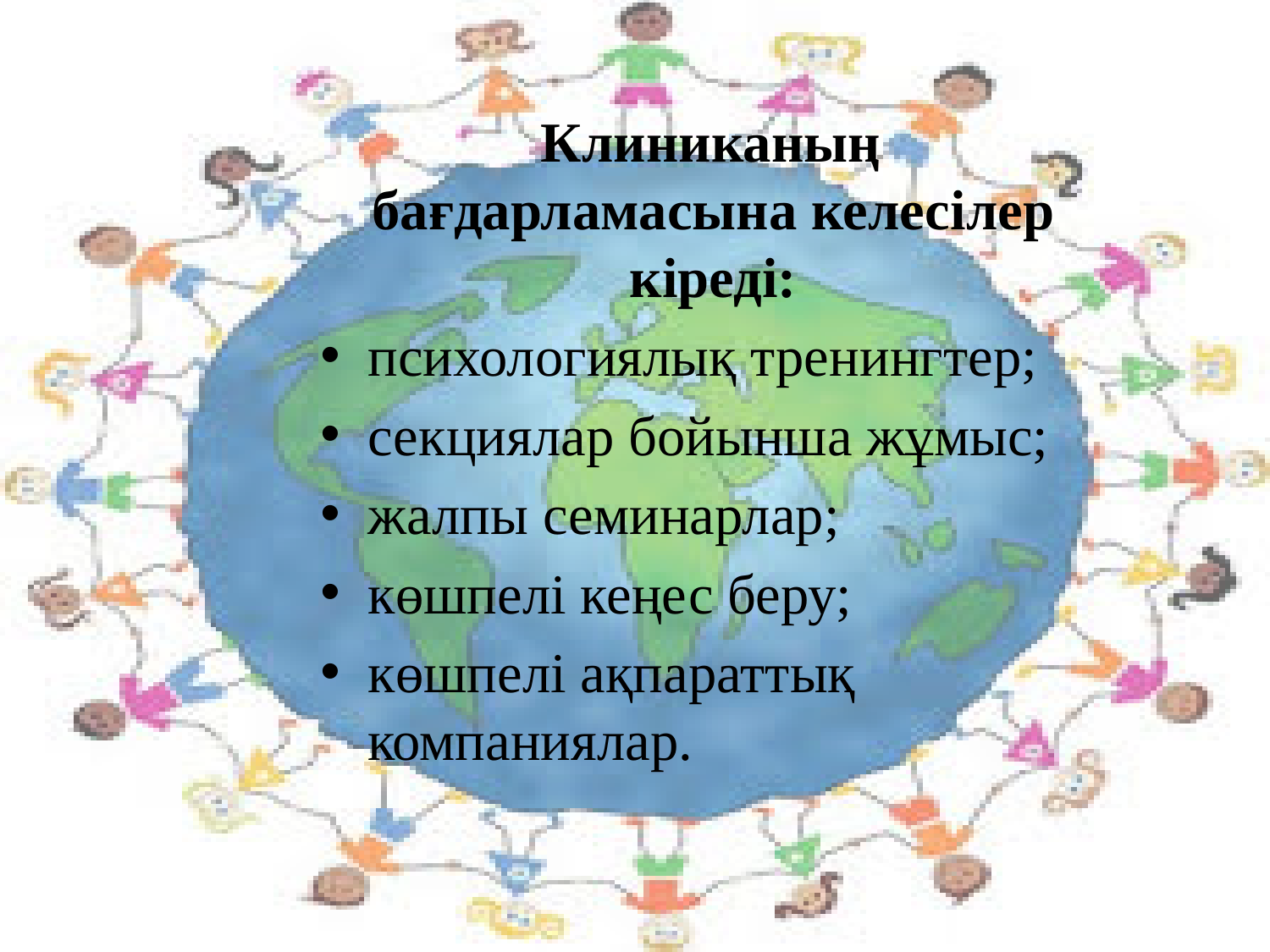

Клиниканың бағдарламасына келесілер кіреді:
психологиялық тренингтер;
секциялар бойынша жұмыс;
жалпы семинарлар;
көшпелі кеңес беру;
көшпелі ақпараттық компаниялар.